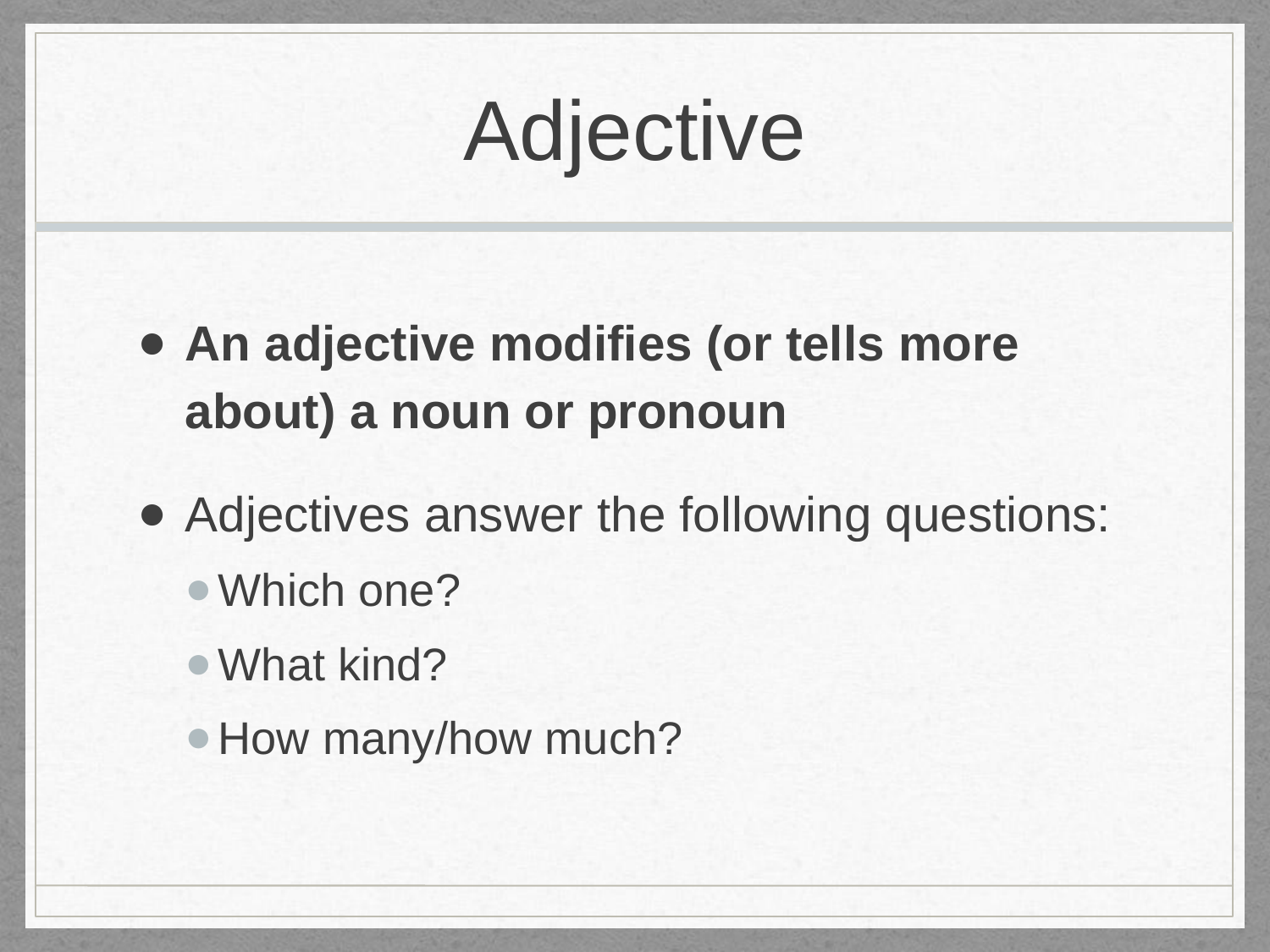

# Adjective
An adjective modifies (or tells more about) a noun or pronoun
Adjectives answer the following questions:
Which one?
What kind?
How many/how much?